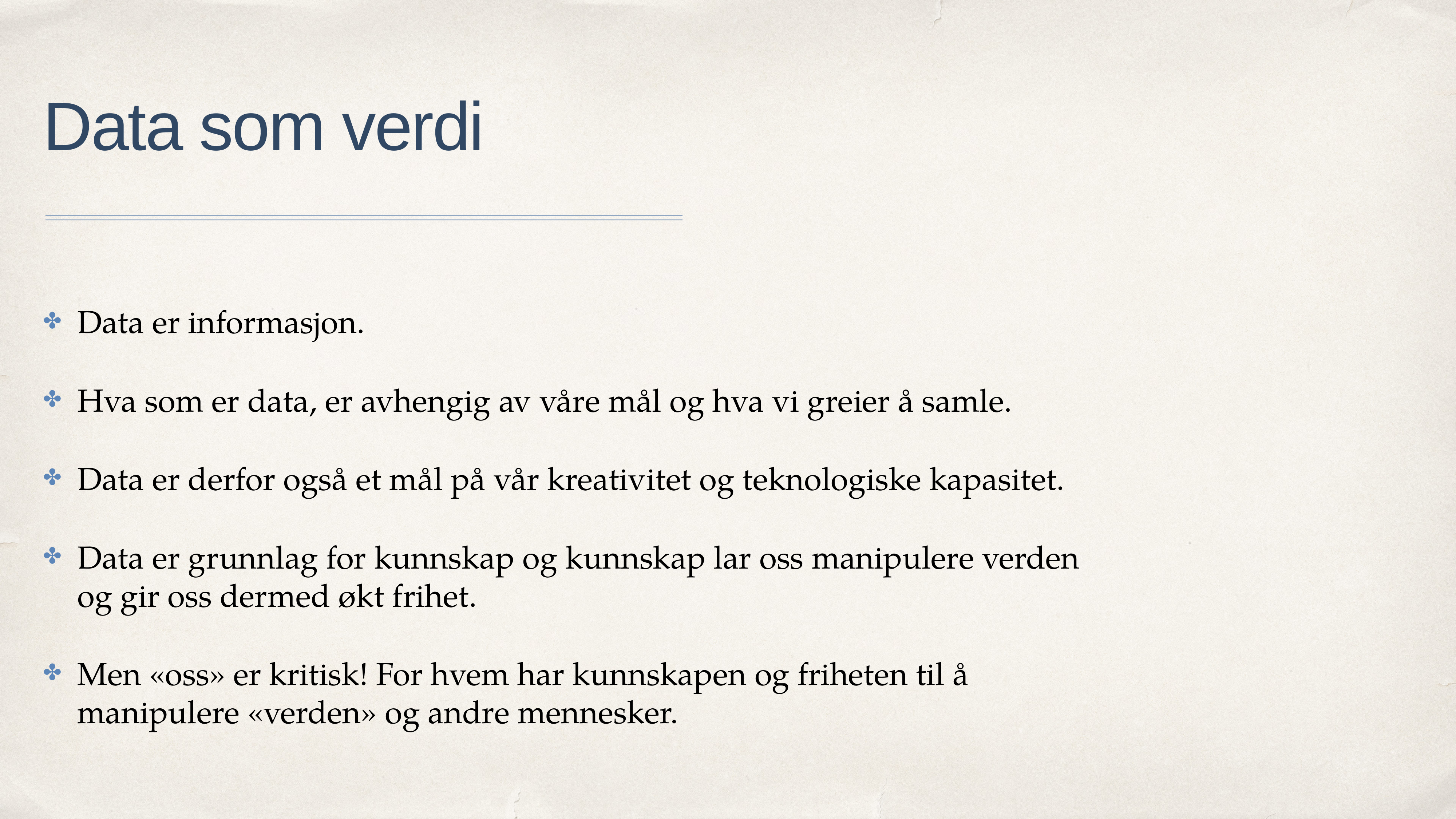

# Data som verdi
Data er informasjon.
Hva som er data, er avhengig av våre mål og hva vi greier å samle.
Data er derfor også et mål på vår kreativitet og teknologiske kapasitet.
Data er grunnlag for kunnskap og kunnskap lar oss manipulere verden og gir oss dermed økt frihet.
Men «oss» er kritisk! For hvem har kunnskapen og friheten til å manipulere «verden» og andre mennesker.